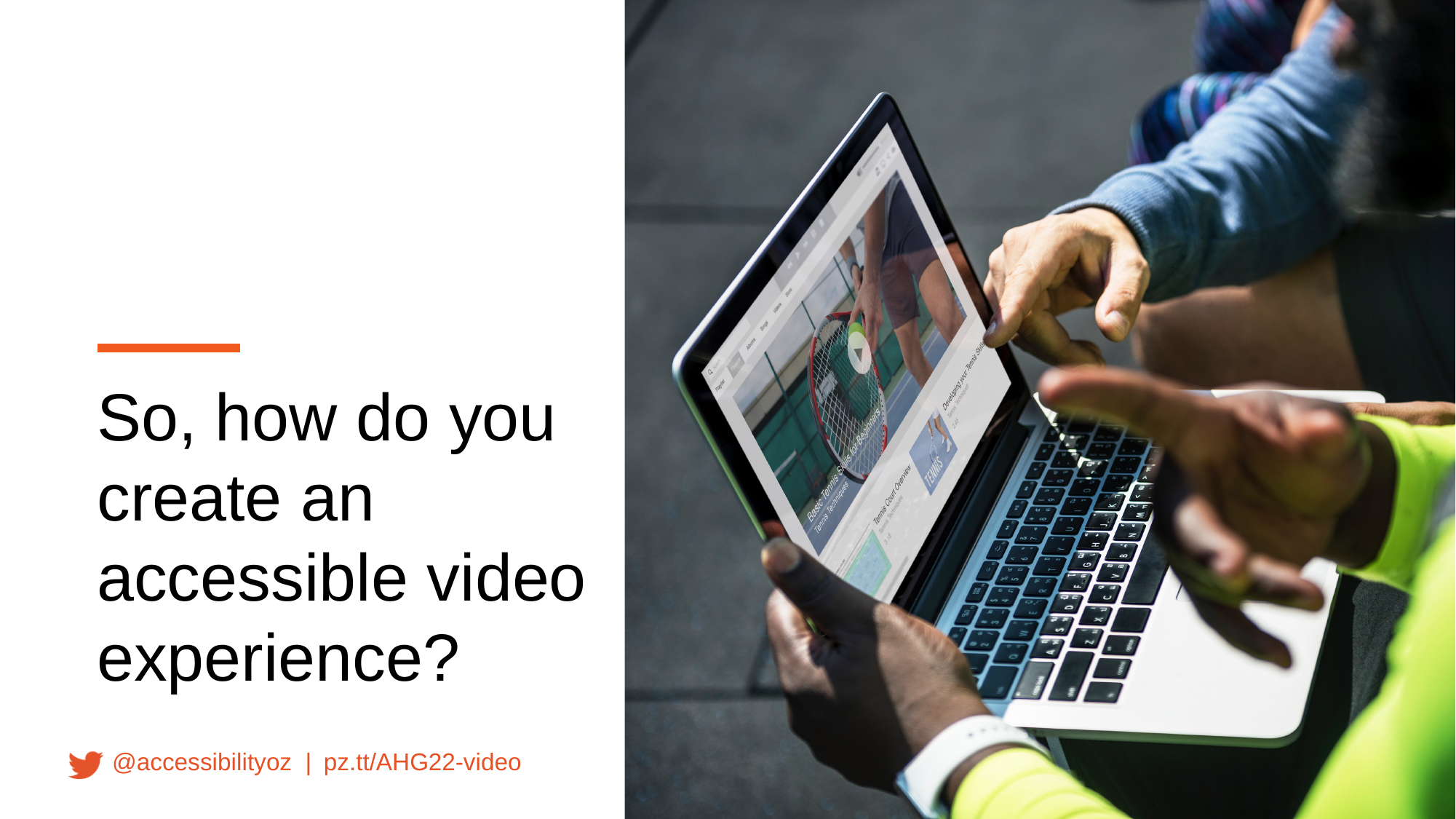

# So, how do you create an accessible video experience?